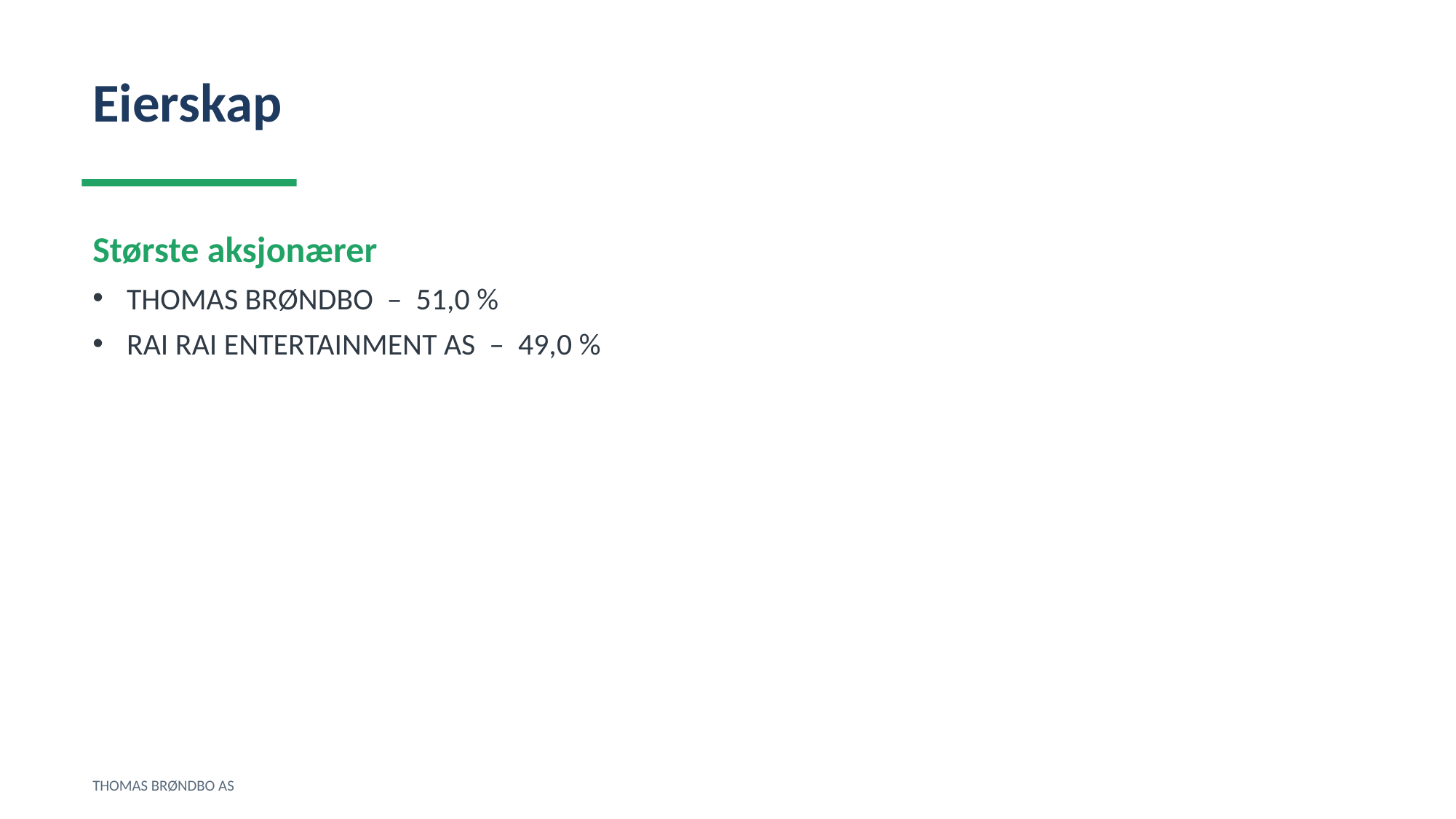

Eierskap

Største aksjonærer
THOMAS BRØNDBO  –  51,0 %
RAI RAI ENTERTAINMENT AS  –  49,0 %
THOMAS BRØNDBO AS